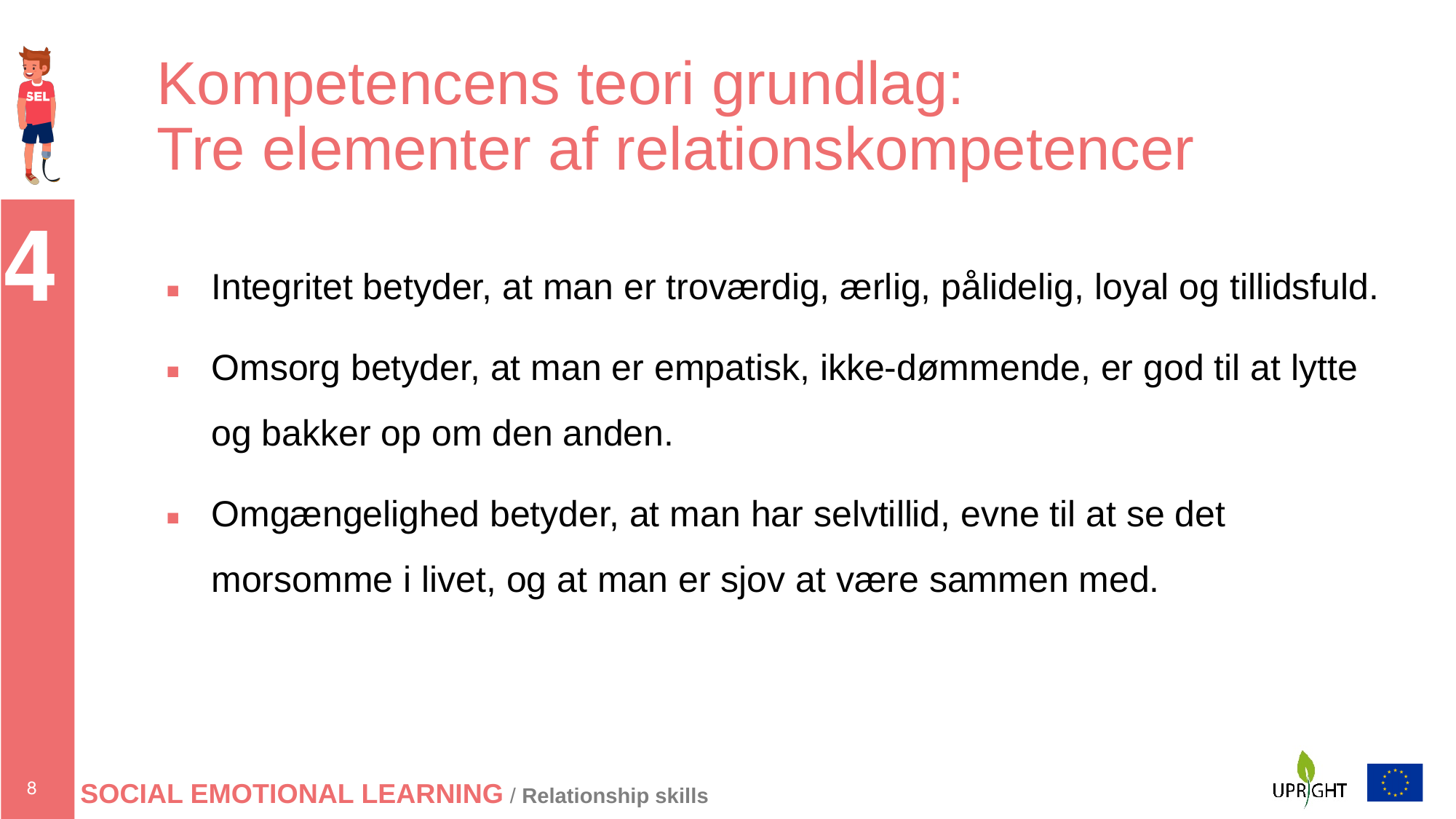

# Kompetencens teori grundlag: Tre elementer af relationskompetencer

Integritet betyder, at man er troværdig, ærlig, pålidelig, loyal og tillidsfuld.
Omsorg betyder, at man er empatisk, ikke-dømmende, er god til at lytte og bakker op om den anden.
Omgængelighed betyder, at man har selvtillid, evne til at se det morsomme i livet, og at man er sjov at være sammen med.